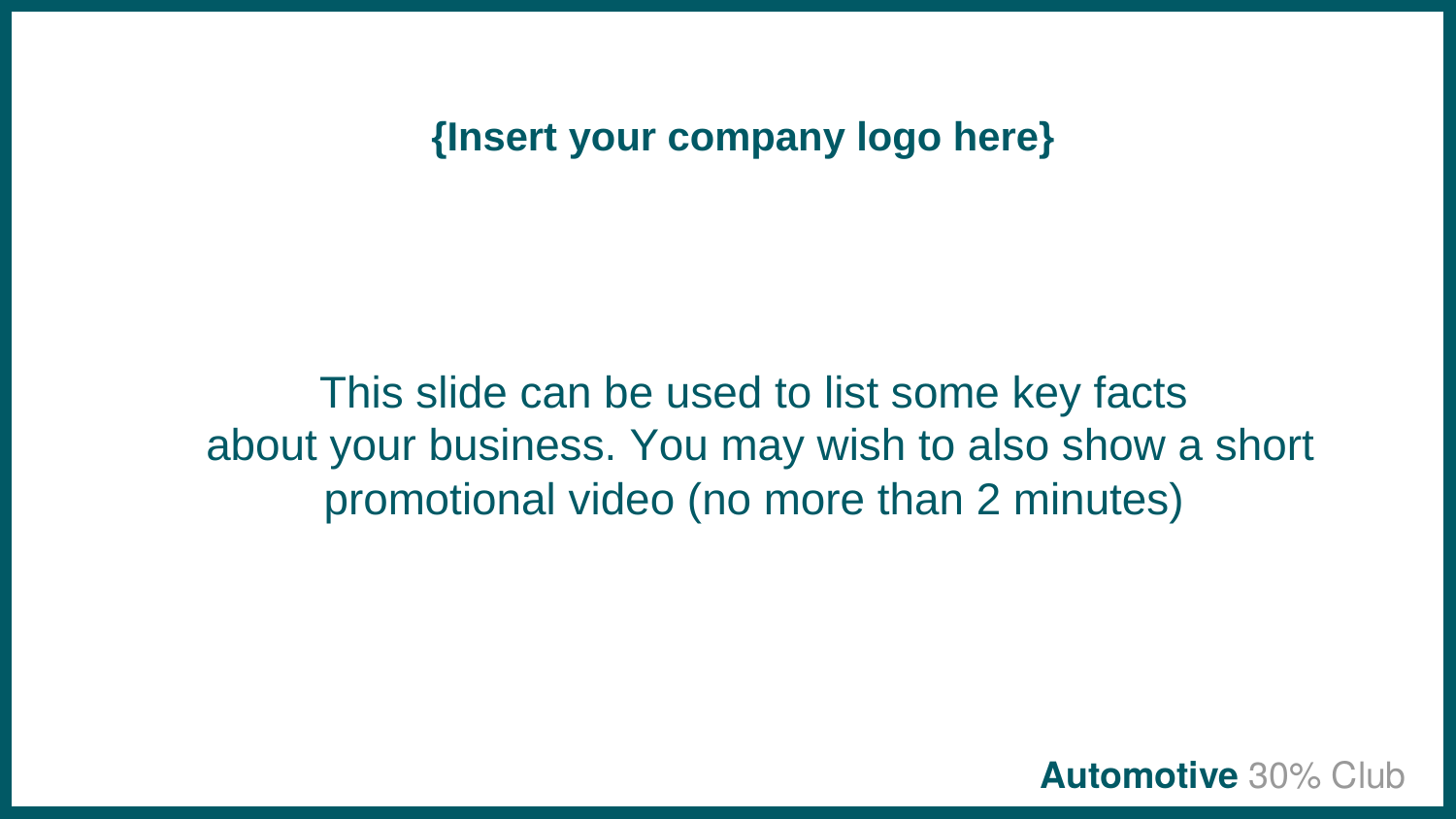

{Insert your company logo here}

This slide can be used to list some key facts
about your business. You may wish to also show a short promotional video (no more than 2 minutes)

Automotive 30% Club